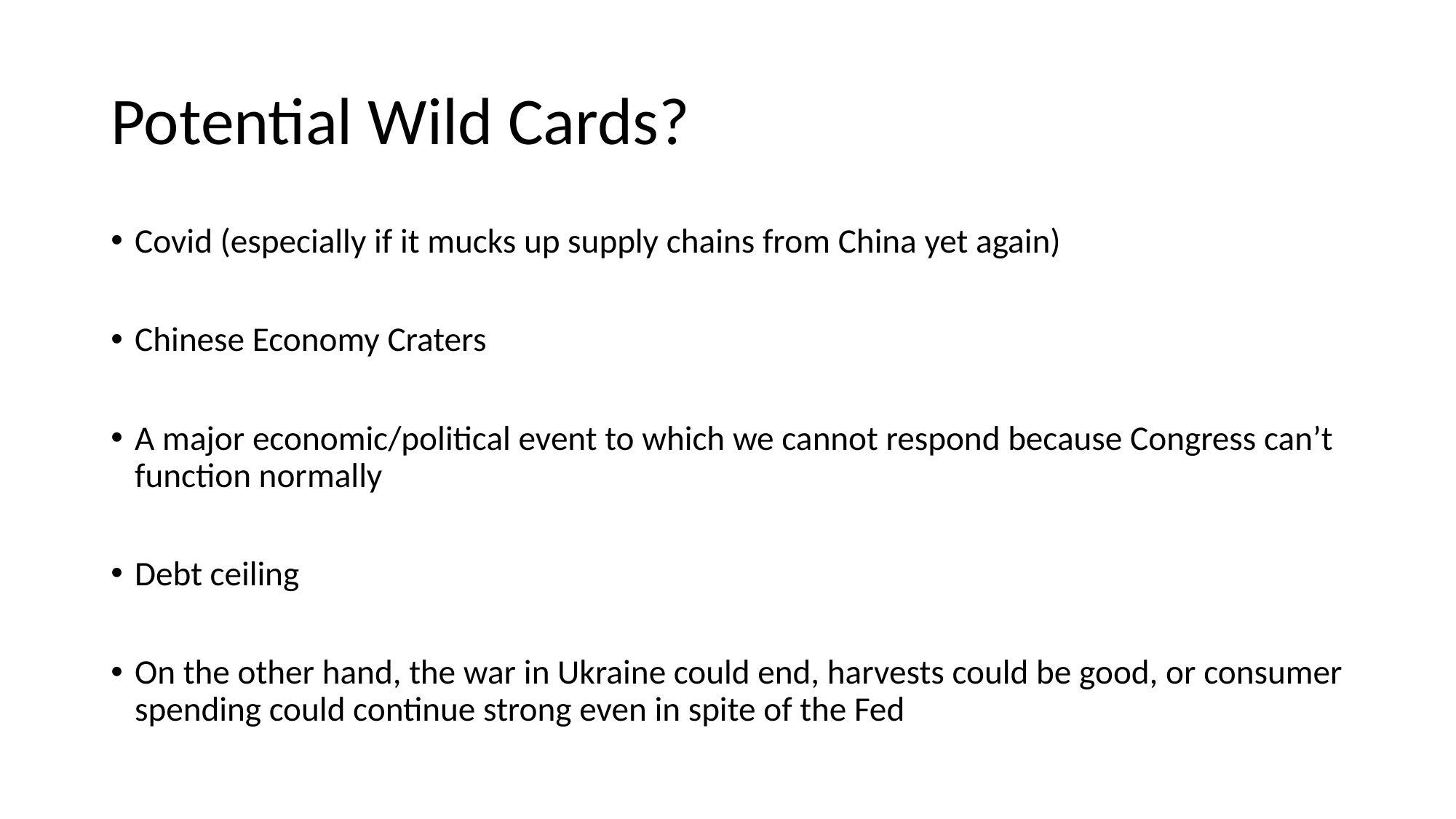

# Potential Wild Cards?
Covid (especially if it mucks up supply chains from China yet again)

Chinese Economy Craters

A major economic/political event to which we cannot respond because Congress can’t function normally

Debt ceiling

On the other hand, the war in Ukraine could end, harvests could be good, or consumer spending could continue strong even in spite of the Fed